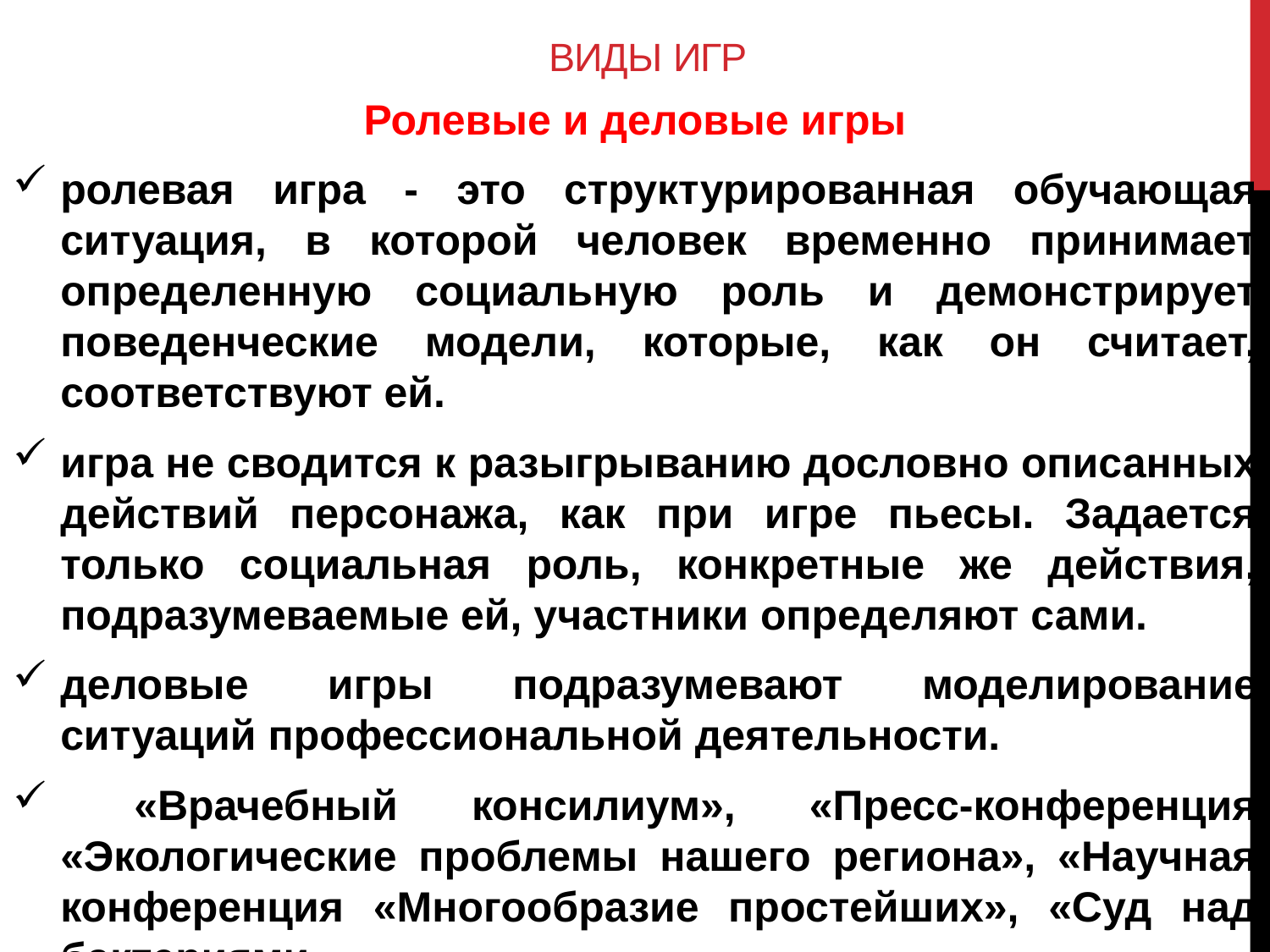

# Виды игр
Ролевые и деловые игры
ролевая игра - это структурированная обучающая ситуация, в которой человек временно принимает определенную социальную роль и демонстрирует поведенческие модели, которые, как он считает, соответствуют ей.
игра не сводится к разыгрыванию дословно описанных действий персонажа, как при игре пьесы. Задается только социальная роль, конкретные же действия, подразумеваемые ей, участники определяют сами.
деловые игры подразумевают моделирование ситуаций профессиональной деятельности.
 «Врачебный консилиум», «Пресс-конференция «Экологические проблемы нашего региона», «Научная конференция «Многообразие простейших», «Суд над бактериями»